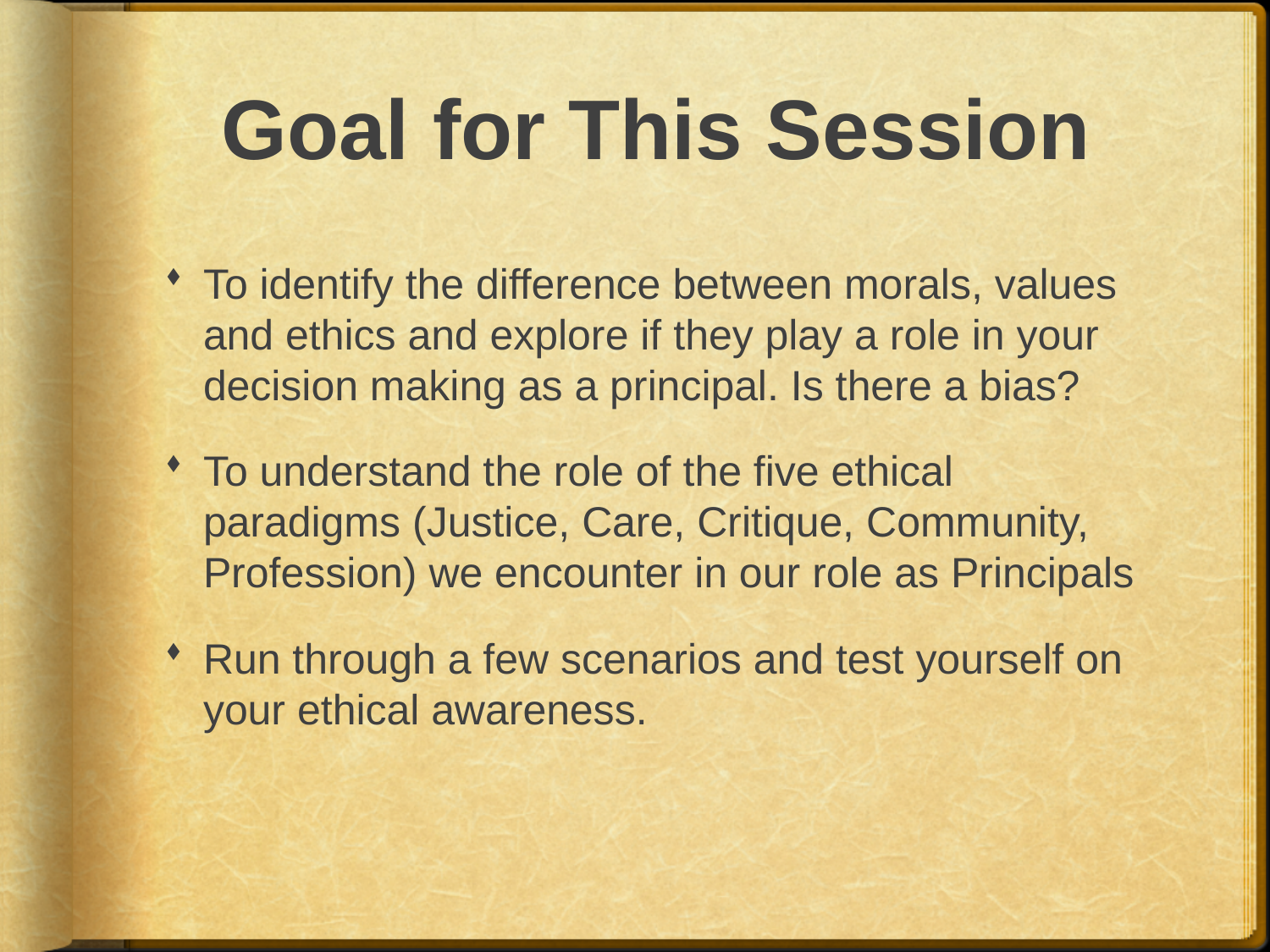

# Goal for This Session
To identify the difference between morals, values and ethics and explore if they play a role in your decision making as a principal. Is there a bias?
To understand the role of the five ethical paradigms (Justice, Care, Critique, Community, Profession) we encounter in our role as Principals
Run through a few scenarios and test yourself on your ethical awareness.